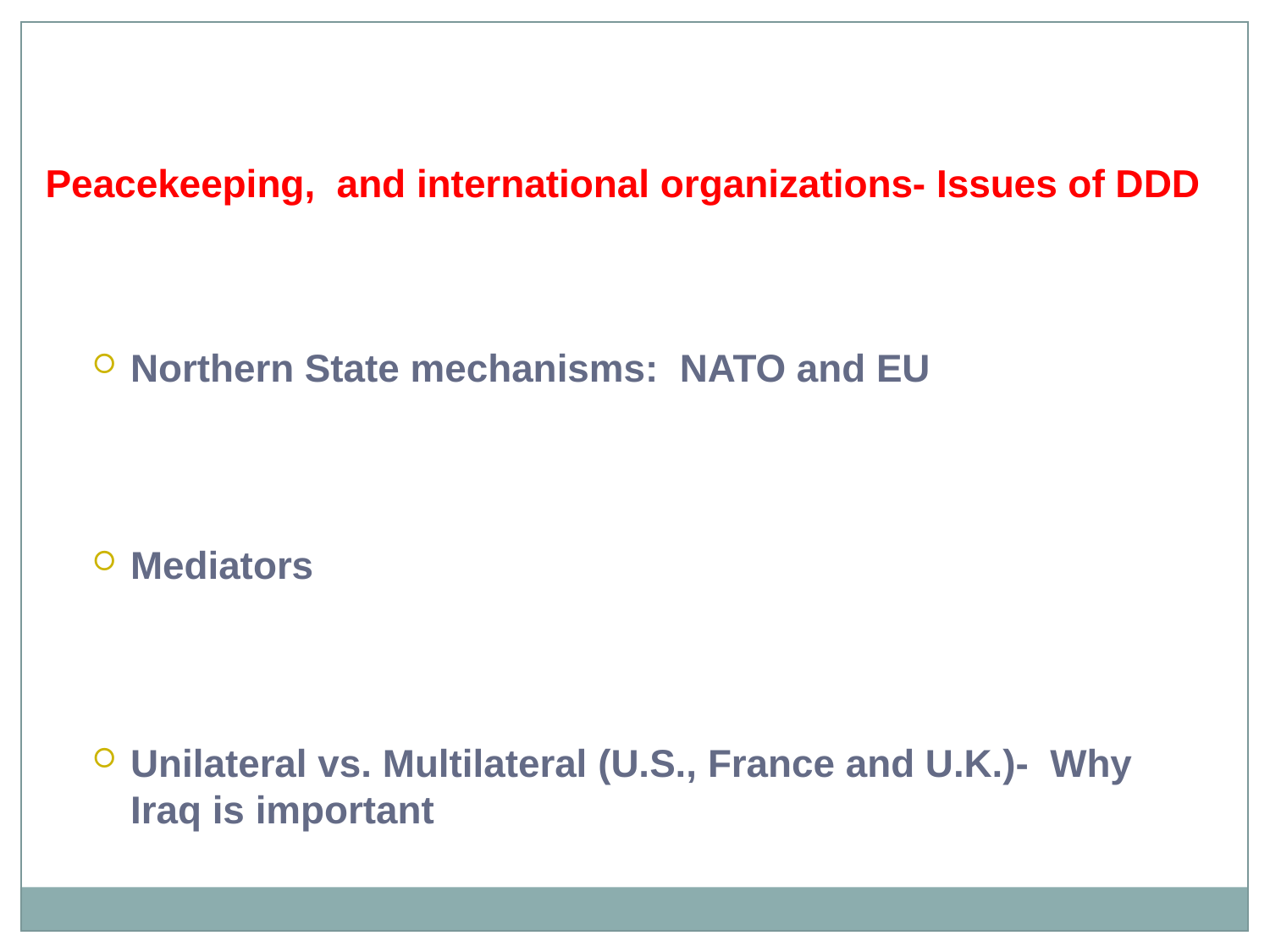

Northern State mechanisms:  NATO and EU

Mediators

Unilateral vs. Multilateral (U.S., France and U.K.)-  Why Iraq is important
 Peacekeeping,  and international organizations- Issues of DDD